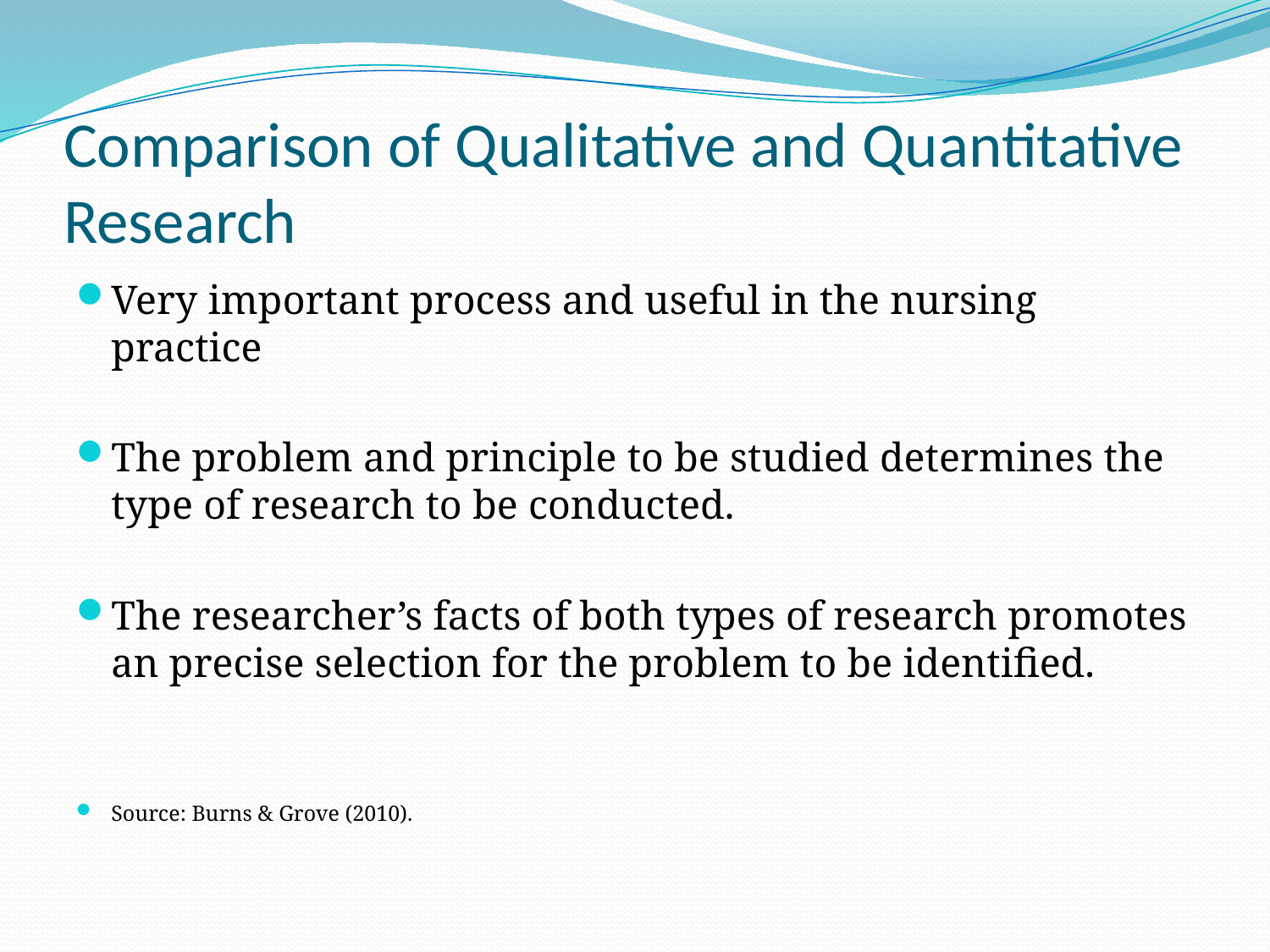

# Comparison of Qualitative and Quantitative Research
Very important process and useful in the nursing practice

The problem and principle to be studied determines the type of research to be conducted.

The researcher’s facts of both types of research promotes an precise selection for the problem to be identified.

Source: Burns & Grove (2010).